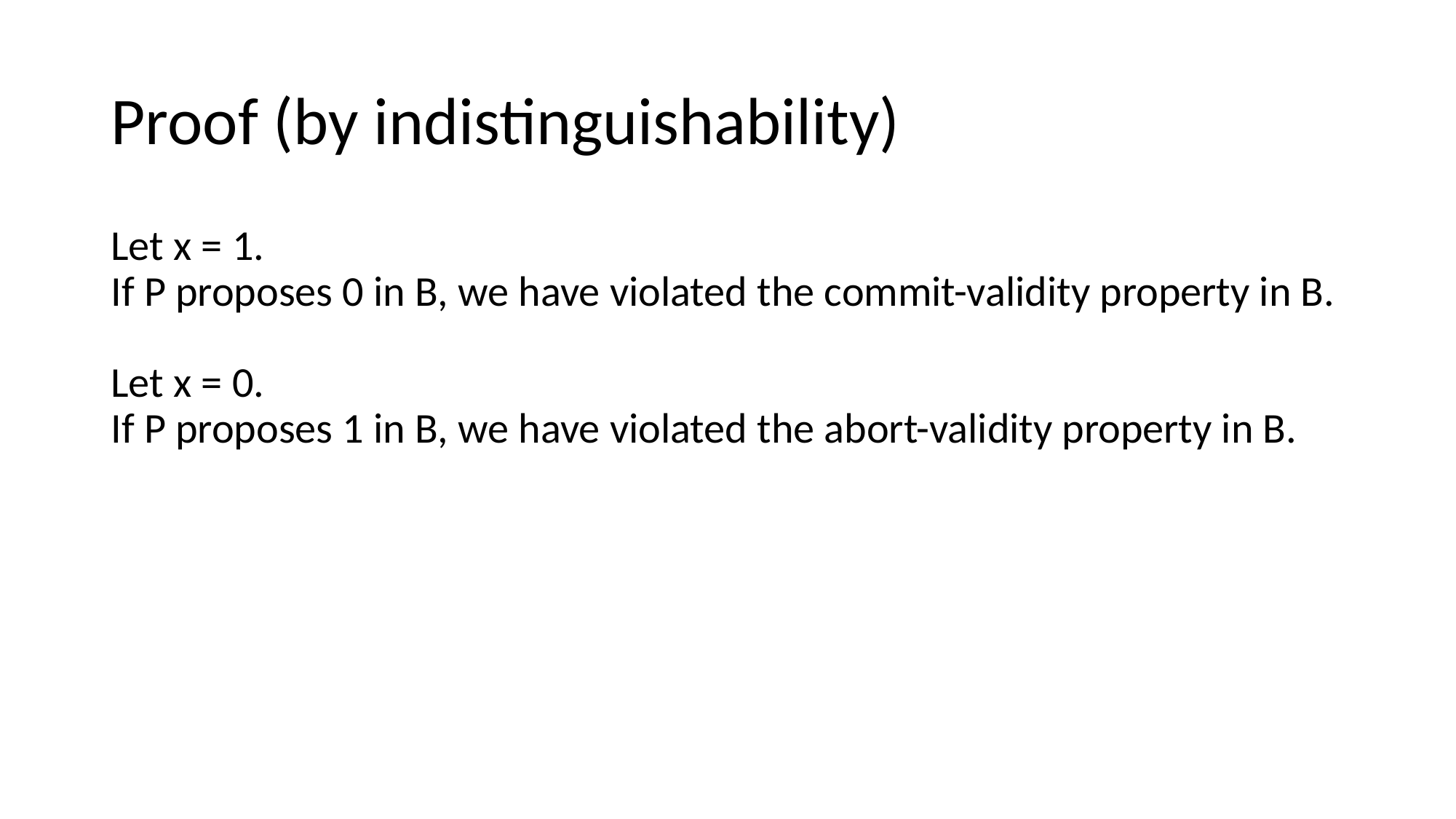

# Proof (by indistinguishability)
Let x = 1.
If P proposes 0 in B, we have violated the commit-validity property in B.

Let x = 0.
If P proposes 1 in B, we have violated the abort-validity property in B.